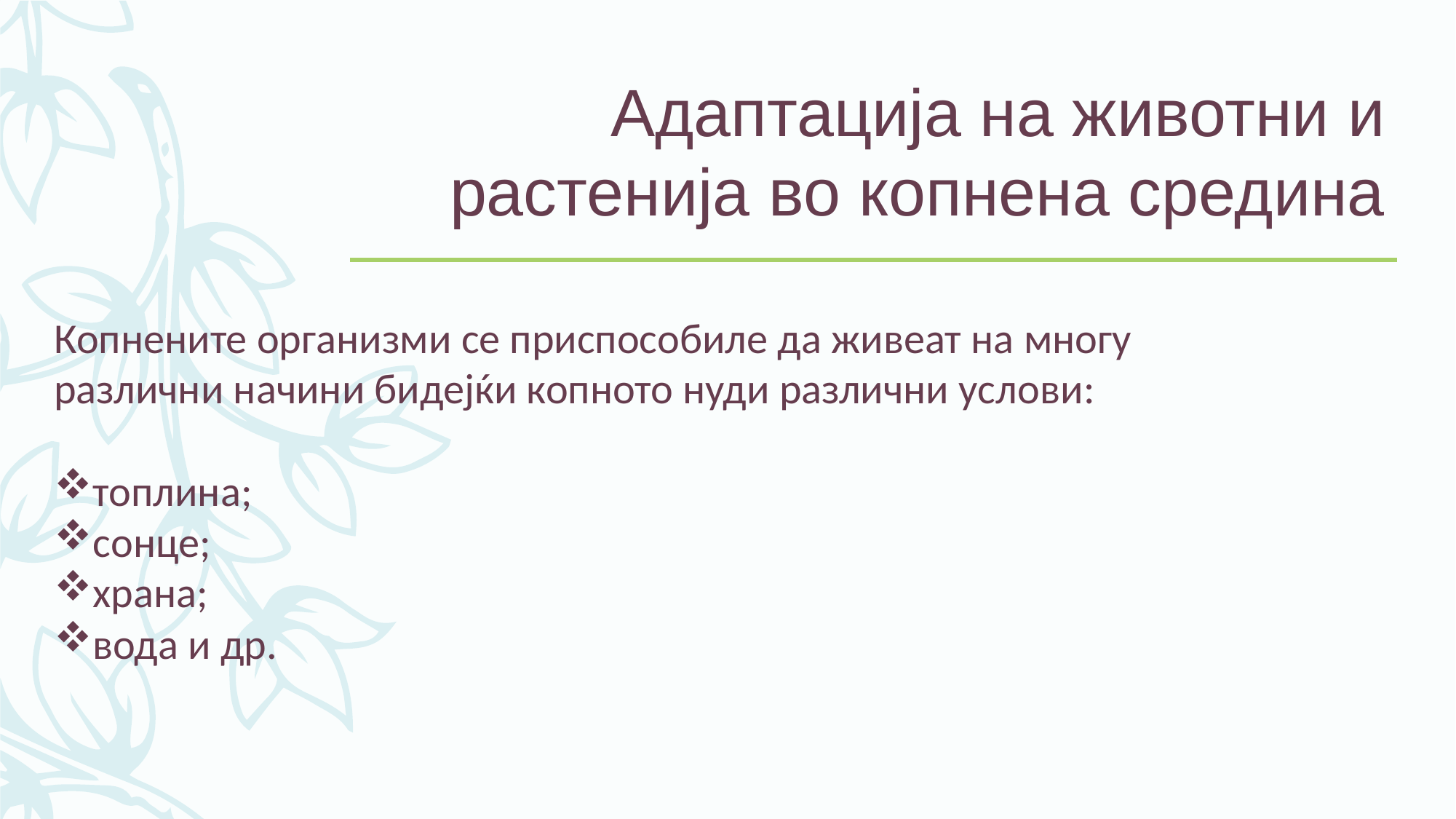

# Адаптација на животни и растенија во копнена средина
Копнените организми се приспособиле да живеат на многу различни начини бидејќи копното нуди различни услови:

топлина;
сонце;
храна;
вода и др.